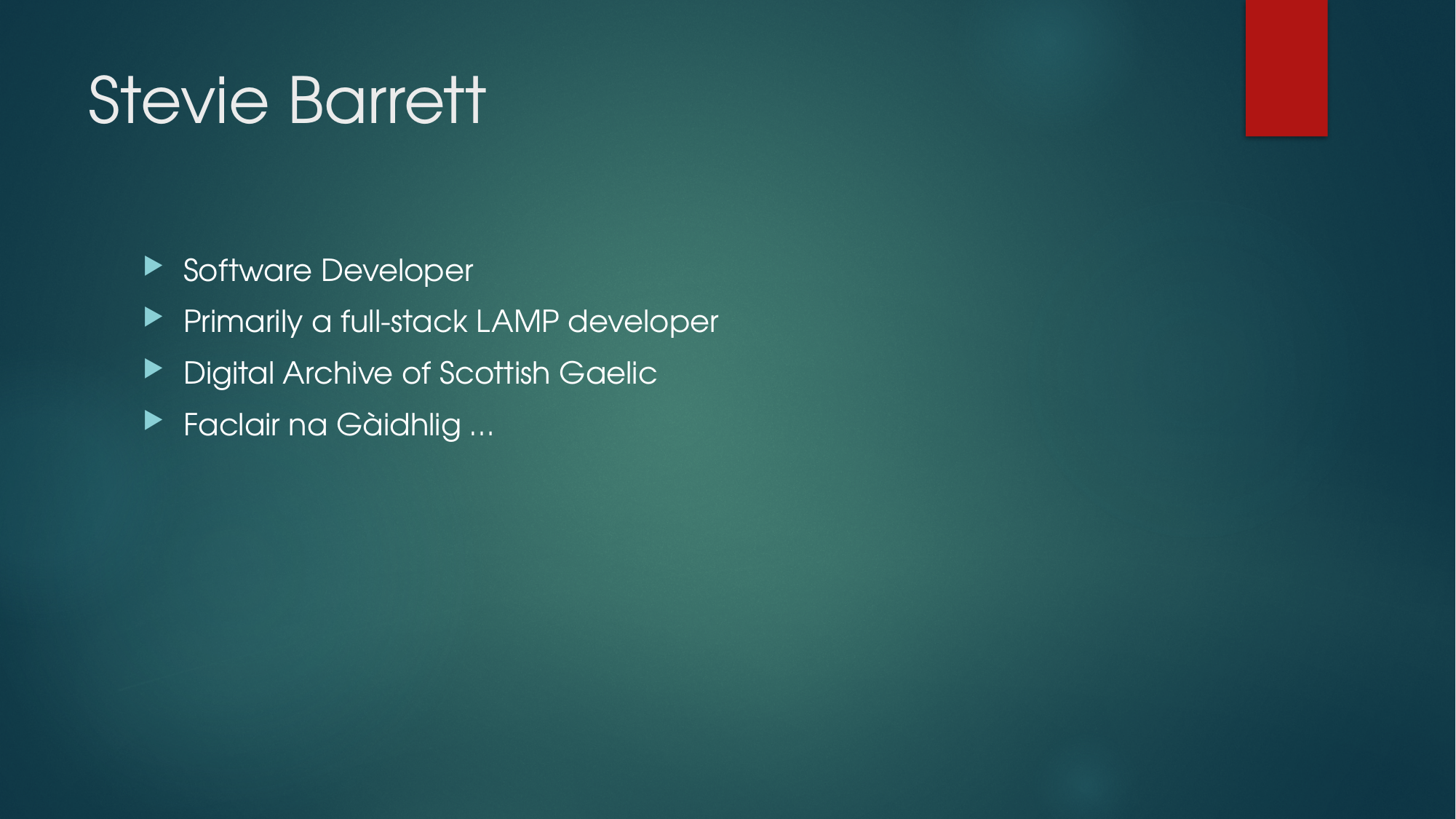

# Stevie Barrett
Software Developer
Primarily a full-stack LAMP developer
Digital Archive of Scottish Gaelic
Faclair na Gàidhlig …